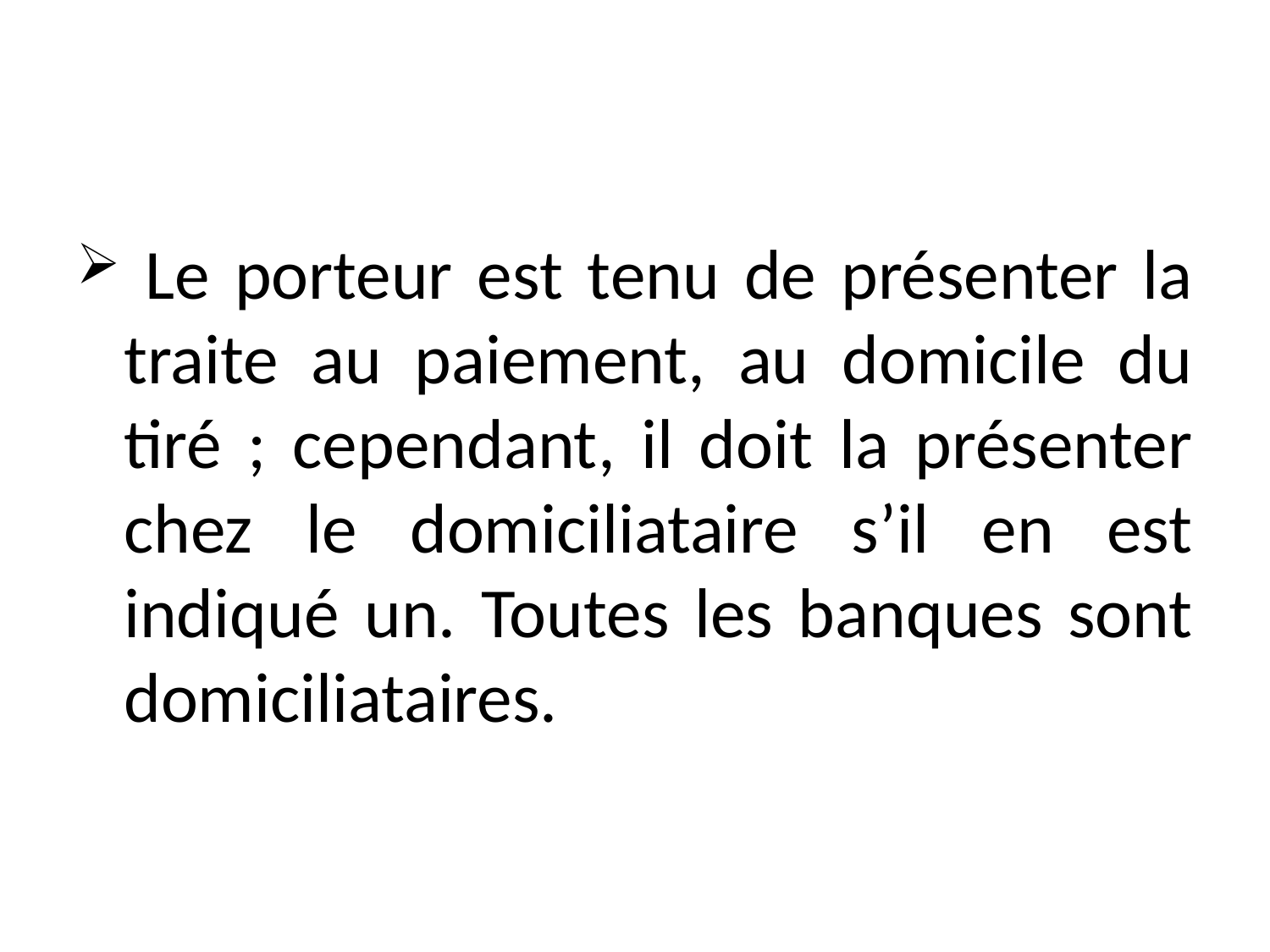

#
 Le porteur est tenu de présenter la traite au paiement, au domicile du tiré ; cependant, il doit la présenter chez le domiciliataire s’il en est indiqué un. Toutes les banques sont domiciliataires.